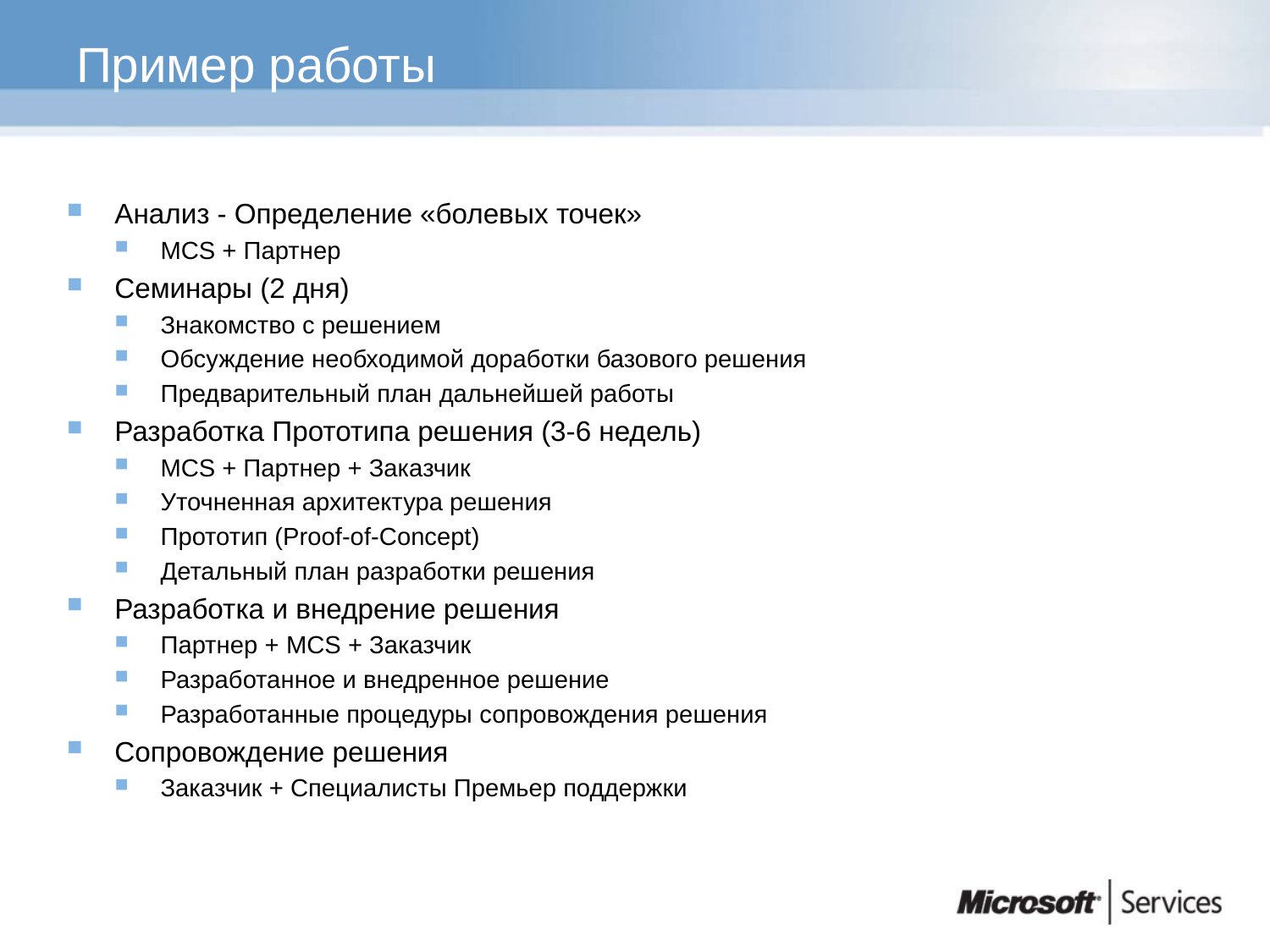

# Пример работы
Анализ - Определение «болевых точек»
MCS + Партнер
Семинары (2 дня)
Знакомство с решением
Обсуждение необходимой доработки базового решения
Предварительный план дальнейшей работы
Разработка Прототипа решения (3-6 недель)
MCS + Партнер + Заказчик
Уточненная архитектура решения
Прототип (Proof-of-Concept)
Детальный план разработки решения
Разработка и внедрение решения
Партнер + MCS + Заказчик
Разработанное и внедренное решение
Разработанные процедуры сопровождения решения
Сопровождение решения
Заказчик + Специалисты Премьер поддержки